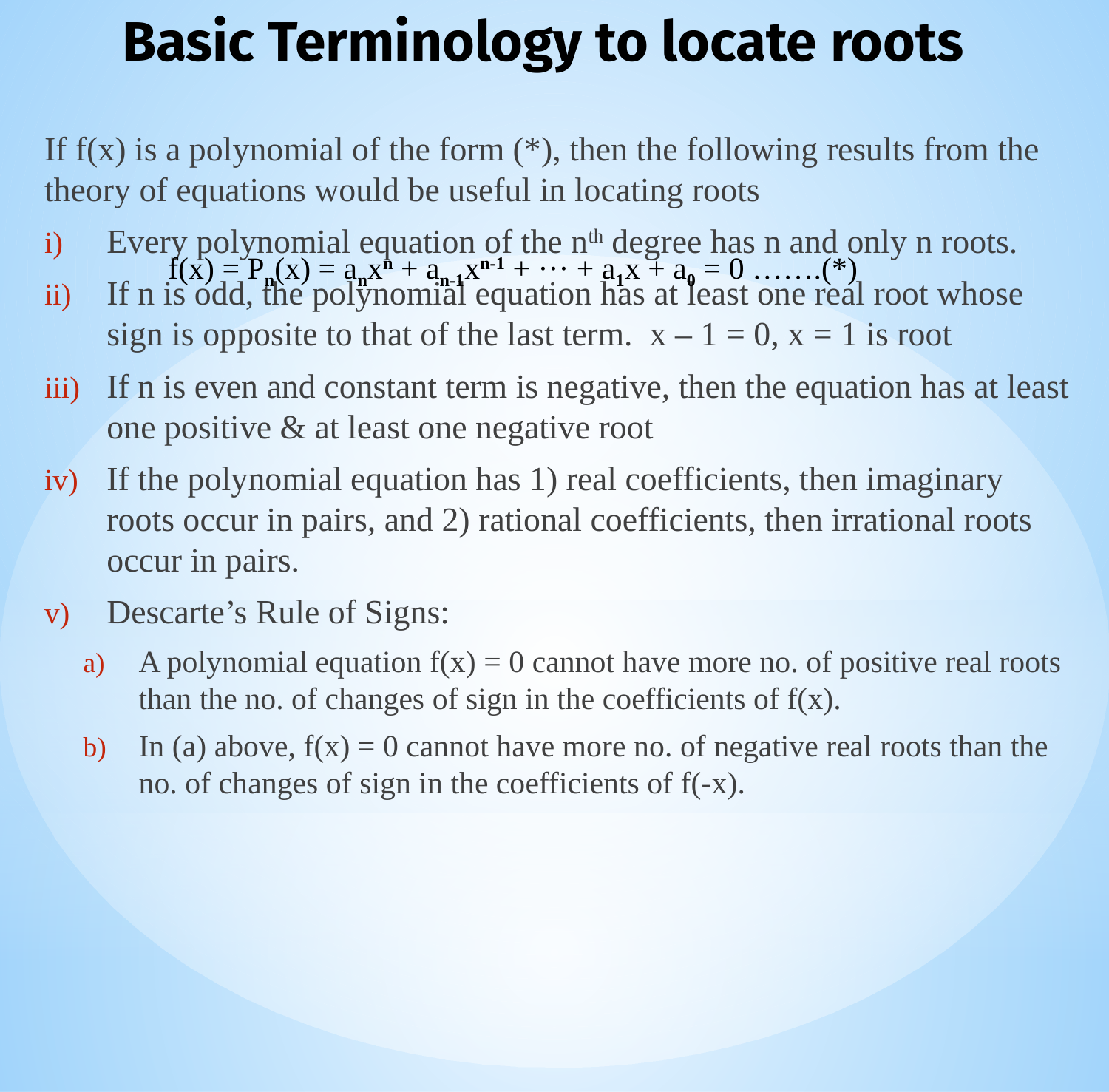

# Basic Terminology to locate roots
If f(x) is a polynomial of the form (*), then the following results from the theory of equations would be useful in locating roots
Every polynomial equation of the nth degree has n and only n roots.
If n is odd, the polynomial equation has at least one real root whose sign is opposite to that of the last term.  x – 1 = 0, x = 1 is root
If n is even and constant term is negative, then the equation has at least one positive & at least one negative root
If the polynomial equation has 1) real coefficients, then imaginary roots occur in pairs, and 2) rational coefficients, then irrational roots occur in pairs.
Descarte’s Rule of Signs:
A polynomial equation f(x) = 0 cannot have more no. of positive real roots  than the no. of changes of sign in the coefficients of f(x).
In (a) above, f(x) = 0 cannot have more no. of negative real roots than the no. of changes of sign in the coefficients of f(-x).

f(x) = Pn(x) = anxn + an-1xn-1 + ··· + a1x + a0 = 0 …….(*)